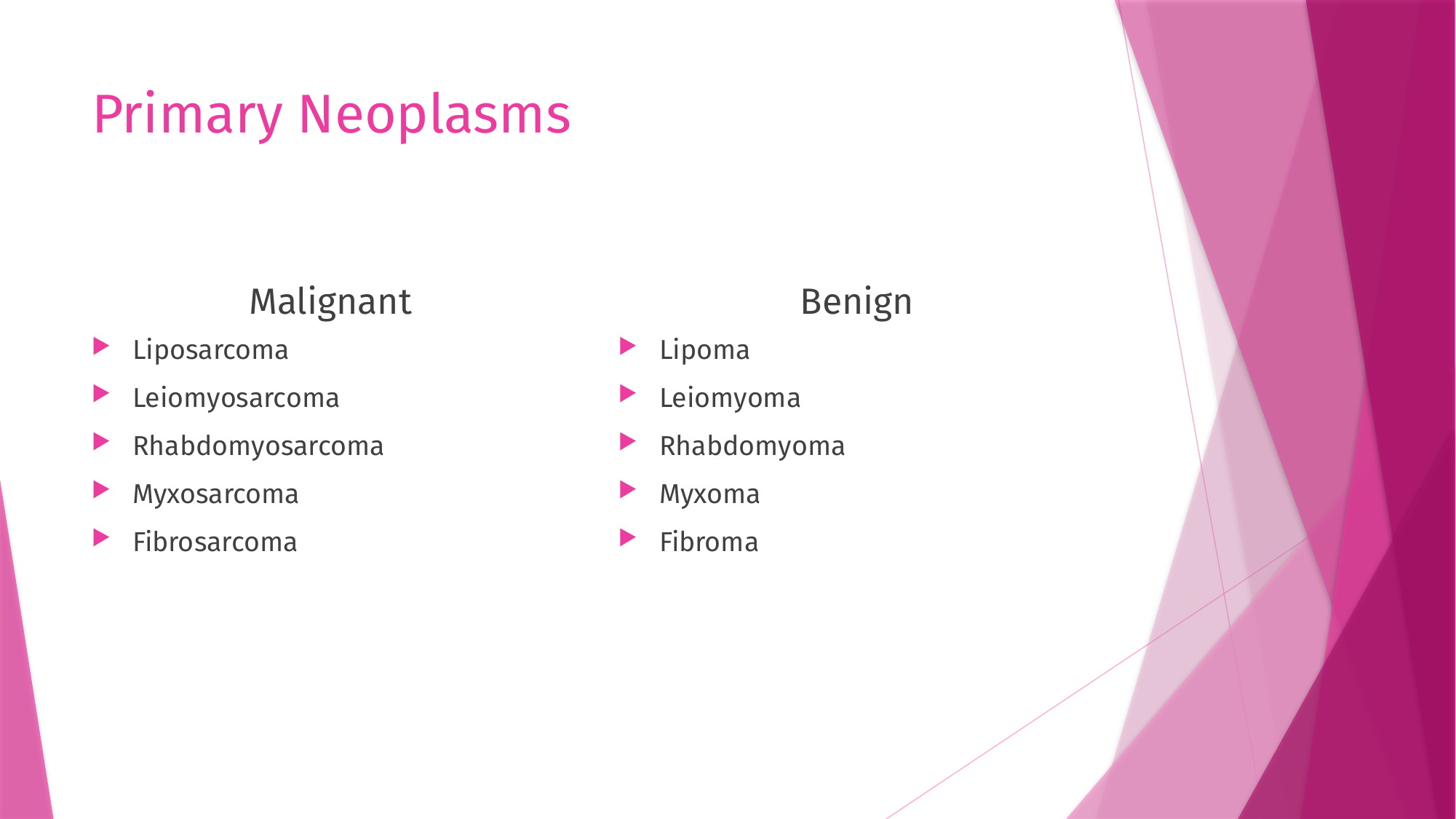

# Primary Neoplasms
Malignant
Benign
Liposarcoma
Leiomyosarcoma
Rhabdomyosarcoma
Myxosarcoma
Fibrosarcoma
Lipoma
Leiomyoma
Rhabdomyoma
Myxoma
Fibroma